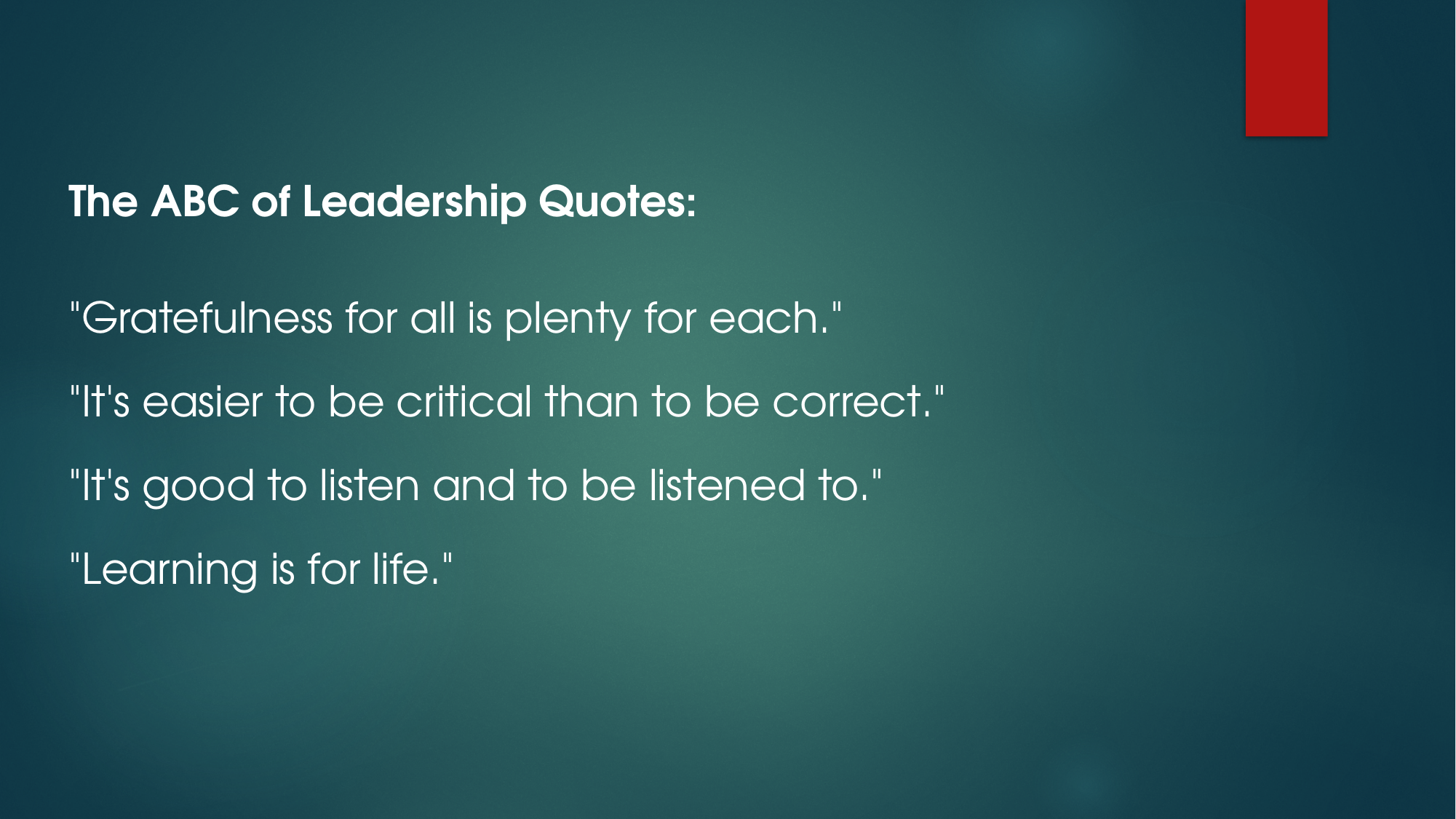

The ABC of Leadership Quotes:

"Gratefulness for all is plenty for each."

"It's easier to be critical than to be correct."

"It's good to listen and to be listened to."

"Learning is for life."